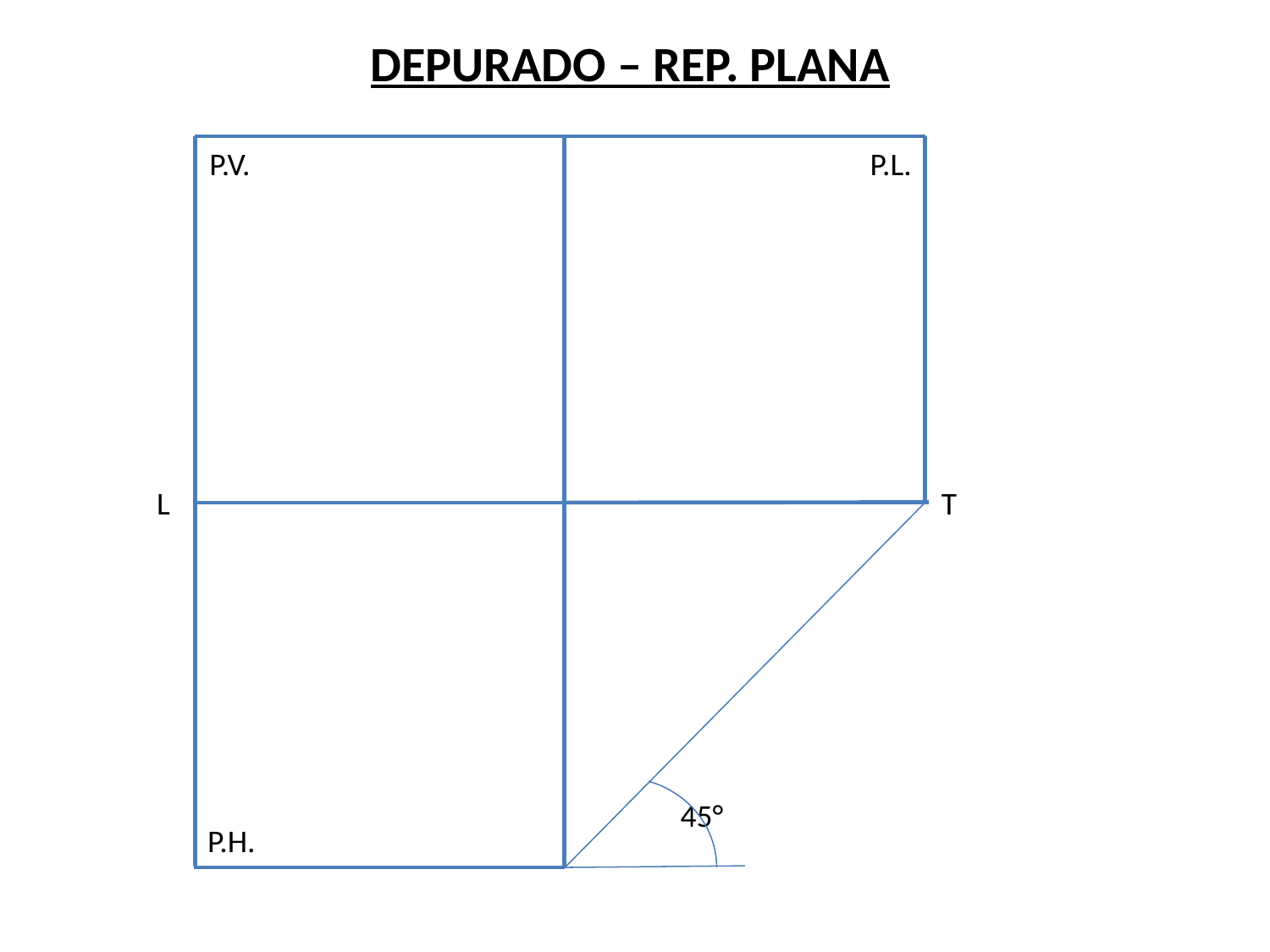

DEPURADO – REP. PLANA
P.V.
P.L.

L
T

45°
P.H.